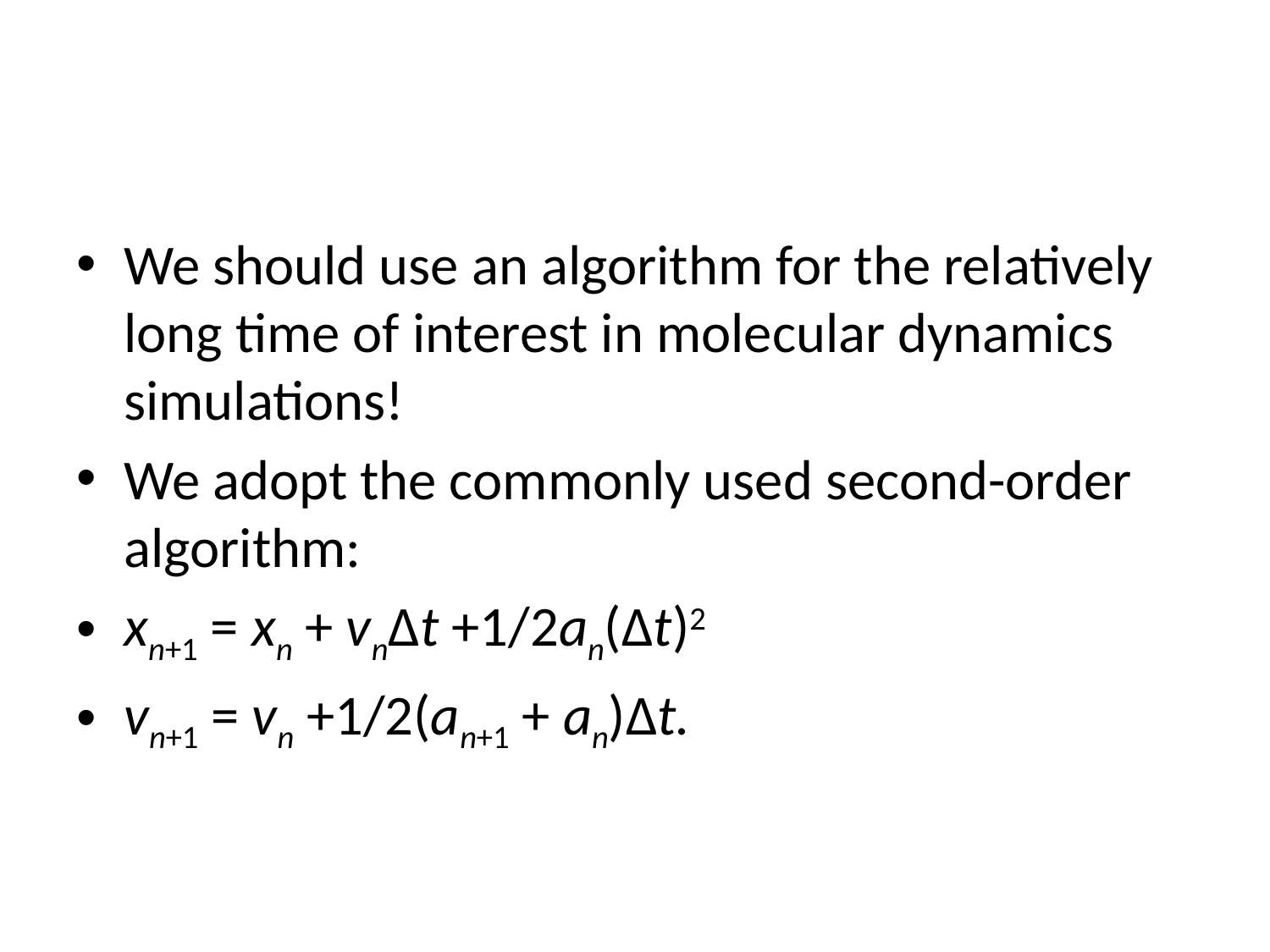

#
We should use an algorithm for the relatively long time of interest in molecular dynamics simulations!
We adopt the commonly used second-order algorithm:
xn+1 = xn + vnΔt +1/2an(Δt)2
vn+1 = vn +1/2(an+1 + an)Δt.